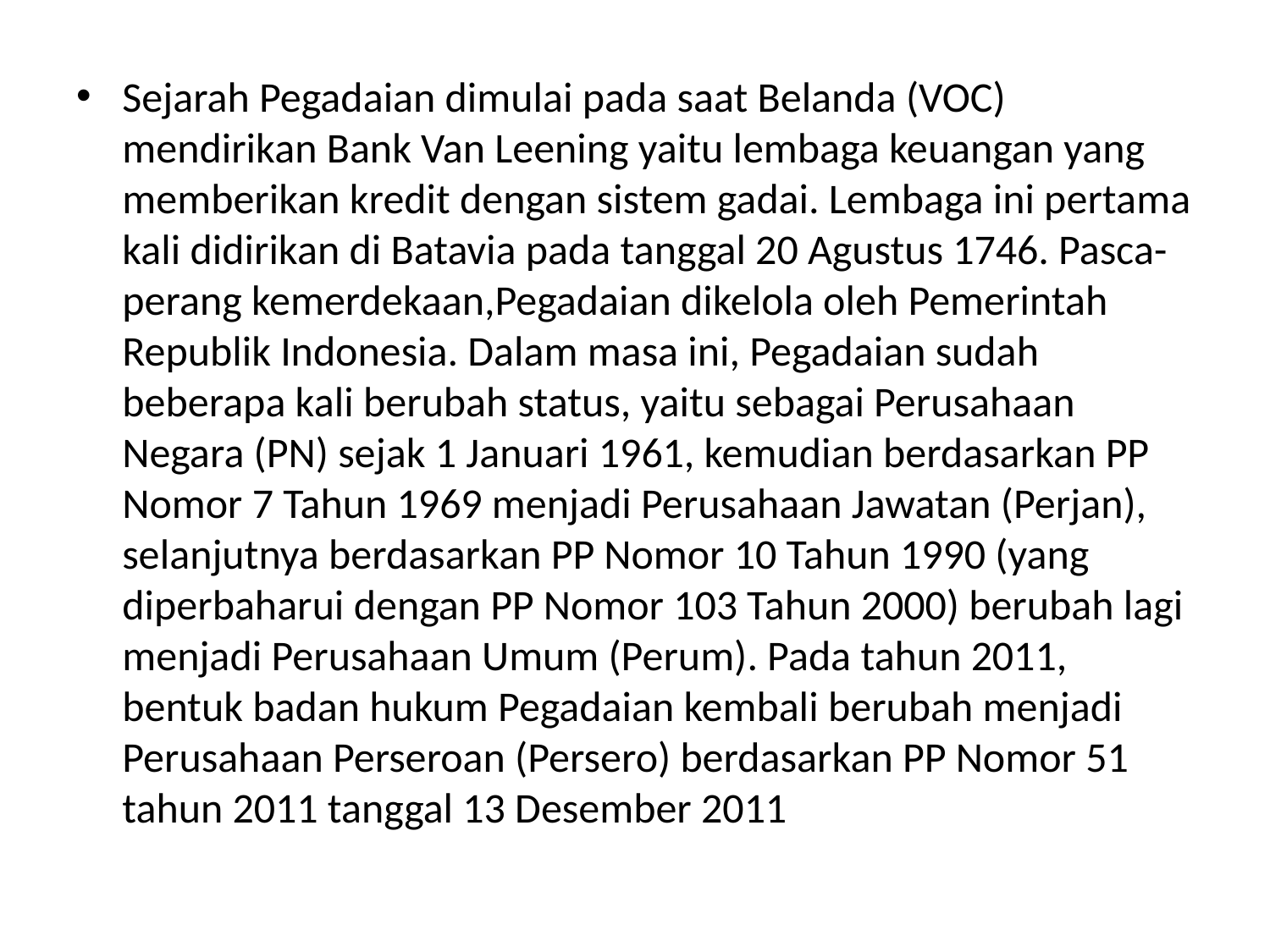

Sejarah Pegadaian dimulai pada saat Belanda (VOC) mendirikan Bank Van Leening yaitu lembaga keuangan yang memberikan kredit dengan sistem gadai. Lembaga ini pertama kali didirikan di Batavia pada tanggal 20 Agustus 1746. Pasca-perang kemerdekaan,Pegadaian dikelola oleh Pemerintah Republik Indonesia. Dalam masa ini, Pegadaian sudah beberapa kali berubah status, yaitu sebagai Perusahaan Negara (PN) sejak 1 Januari 1961, kemudian berdasarkan PP Nomor 7 Tahun 1969 menjadi Perusahaan Jawatan (Perjan), selanjutnya berdasarkan PP Nomor 10 Tahun 1990 (yang diperbaharui dengan PP Nomor 103 Tahun 2000) berubah lagi menjadi Perusahaan Umum (Perum). Pada tahun 2011, bentuk badan hukum Pegadaian kembali berubah menjadi Perusahaan Perseroan (Persero) berdasarkan PP Nomor 51 tahun 2011 tanggal 13 Desember 2011